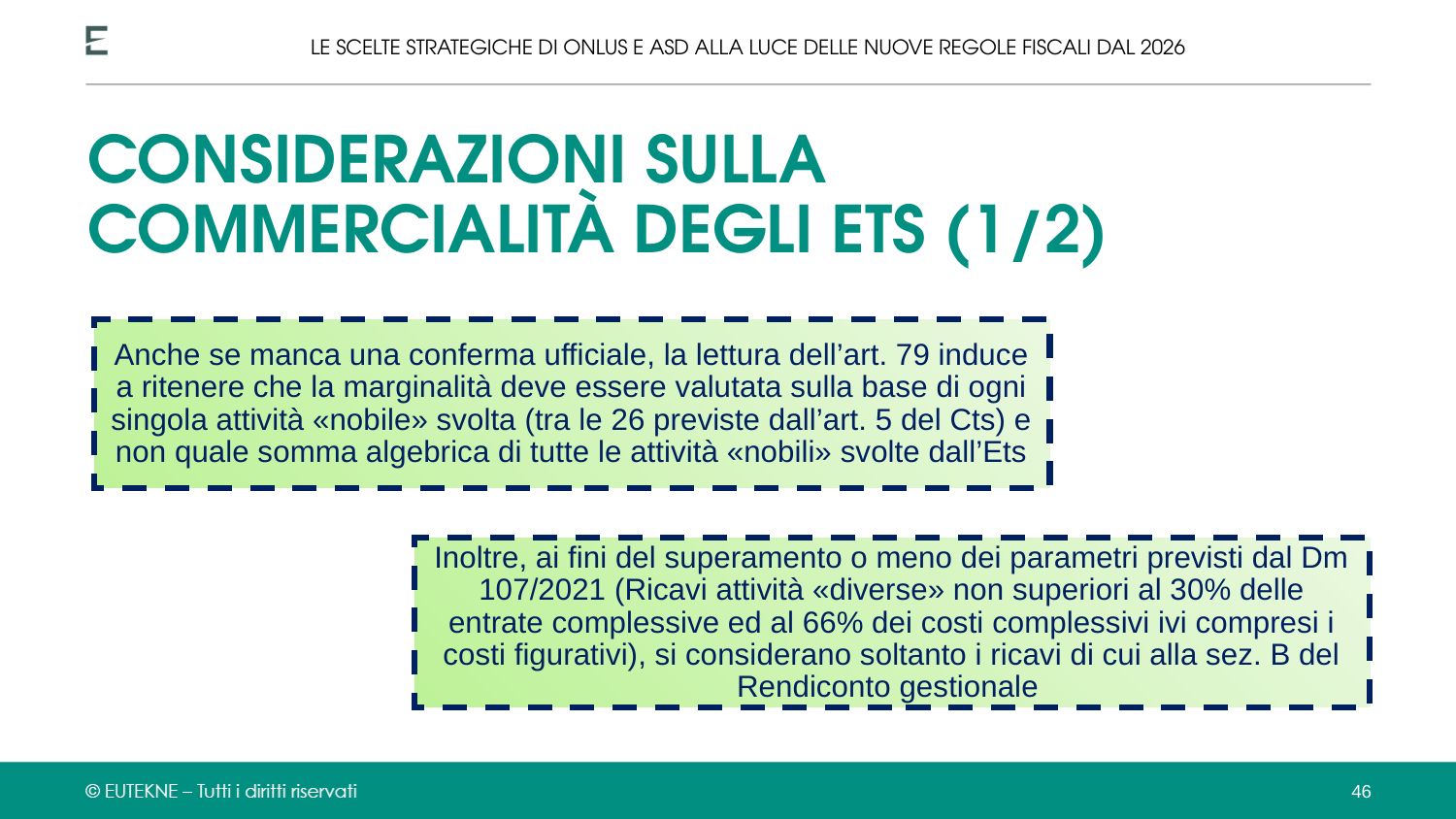

LE SCELTE STRATEGICHE DI ONLUS E ASD ALLA LUCE DELLE NUOVE REGOLE FISCALI DAL 2026
CONSIDERAZIONI SULLA COMMERCIALITÀ DEGLI ETS (1/2)
Anche se manca una conferma ufficiale, la lettura dell’art. 79 induce a ritenere che la marginalità deve essere valutata sulla base di ogni singola attività «nobile» svolta (tra le 26 previste dall’art. 5 del Cts) e non quale somma algebrica di tutte le attività «nobili» svolte dall’Ets
Inoltre, ai fini del superamento o meno dei parametri previsti dal Dm 107/2021 (Ricavi attività «diverse» non superiori al 30% delle entrate complessive ed al 66% dei costi complessivi ivi compresi i costi figurativi), si considerano soltanto i ricavi di cui alla sez. B del Rendiconto gestionale
46